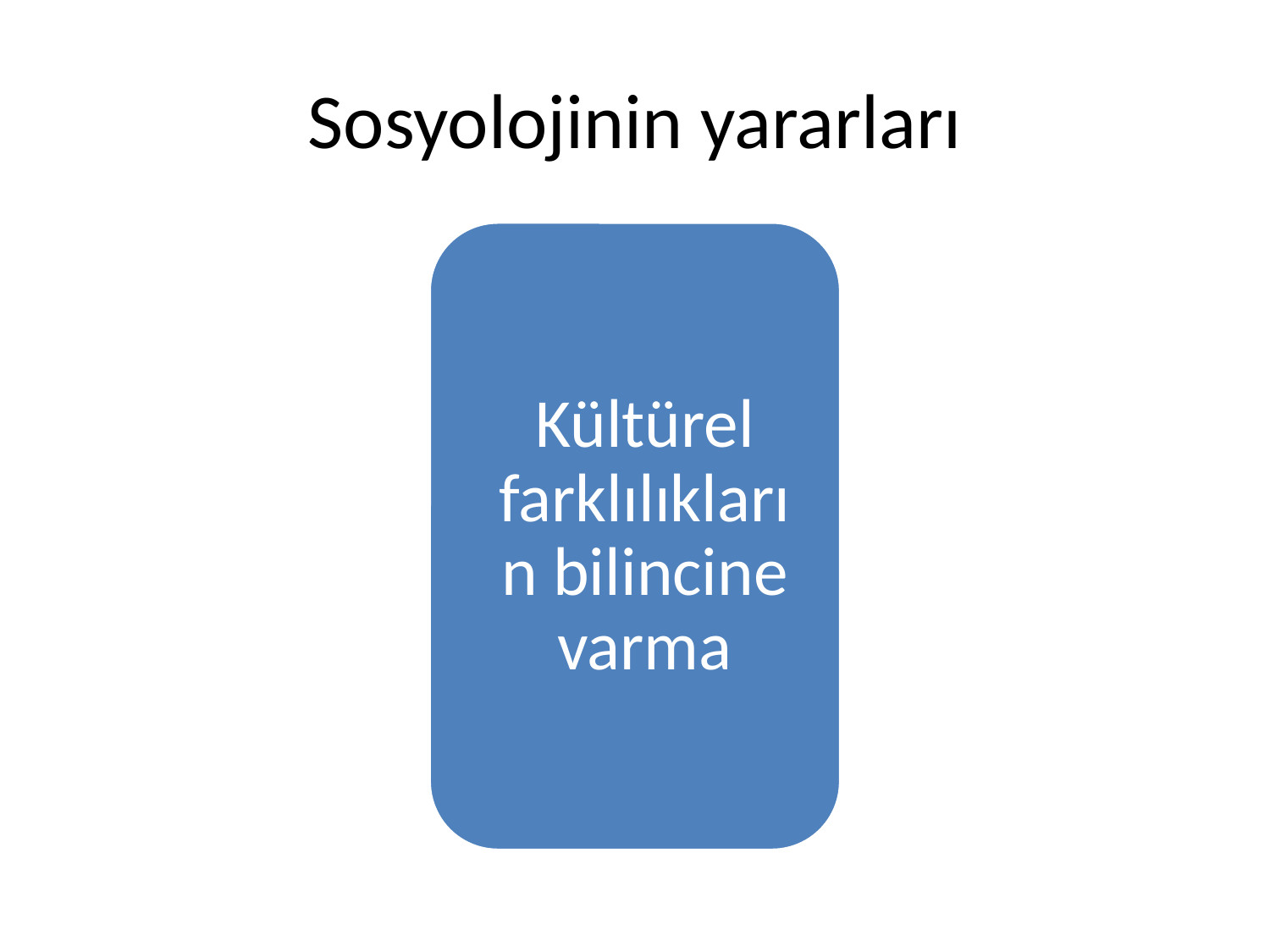

# Sosyolojinin yararları
Kültürel farklılıkların bilincine varma